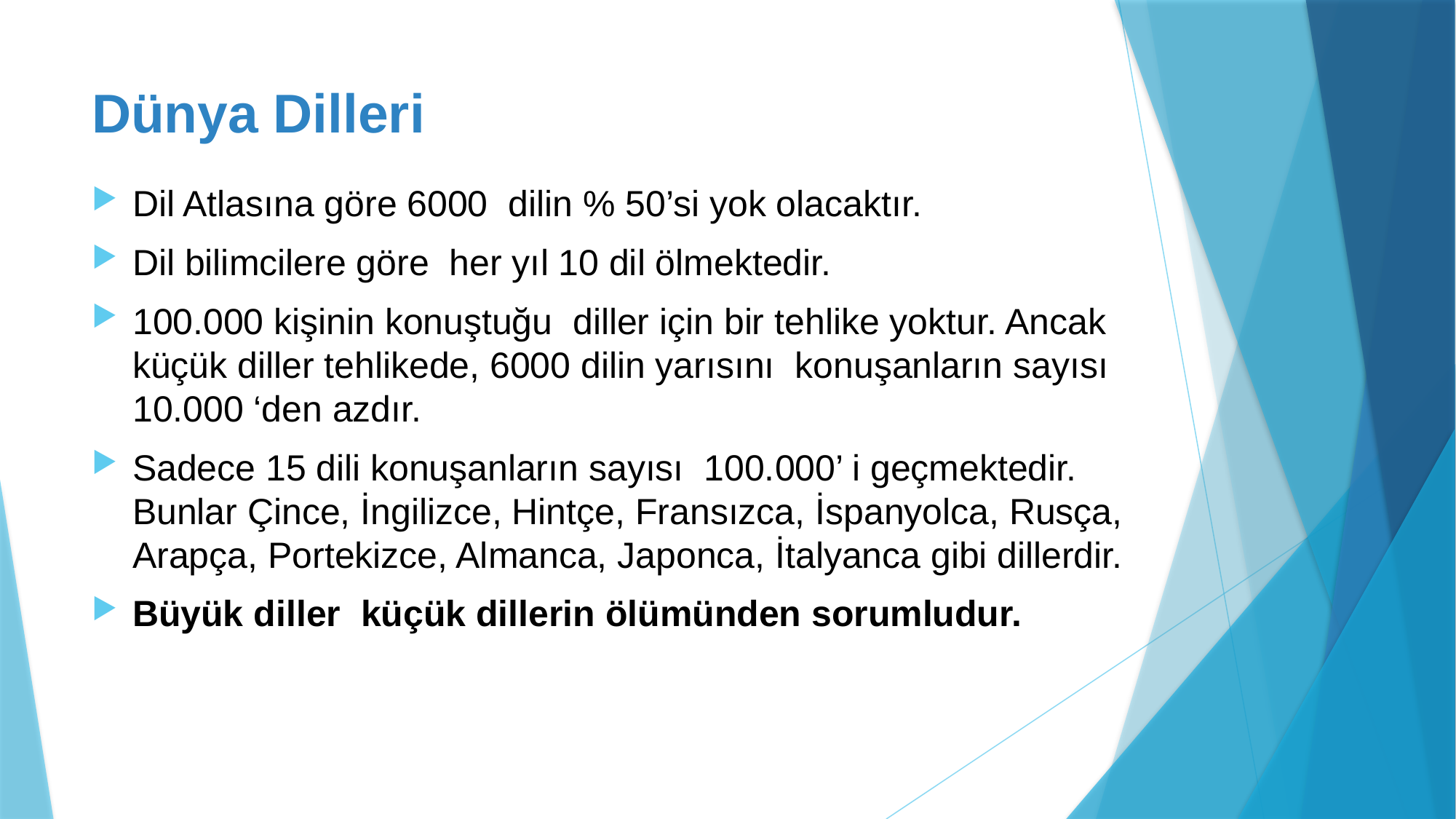

# Dünya Dilleri
Dil Atlasına göre 6000  dilin % 50’si yok olacaktır.
Dil bilimcilere göre  her yıl 10 dil ölmektedir.
100.000 kişinin konuştuğu  diller için bir tehlike yoktur. Ancak  küçük diller tehlikede, 6000 dilin yarısını  konuşanların sayısı 10.000 ‘den azdır.
Sadece 15 dili konuşanların sayısı  100.000’ i geçmektedir. Bunlar Çince, İngilizce, Hintçe, Fransızca, İspanyolca, Rusça, Arapça, Portekizce, Almanca, Japonca, İtalyanca gibi dillerdir.
Büyük diller  küçük dillerin ölümünden sorumludur.